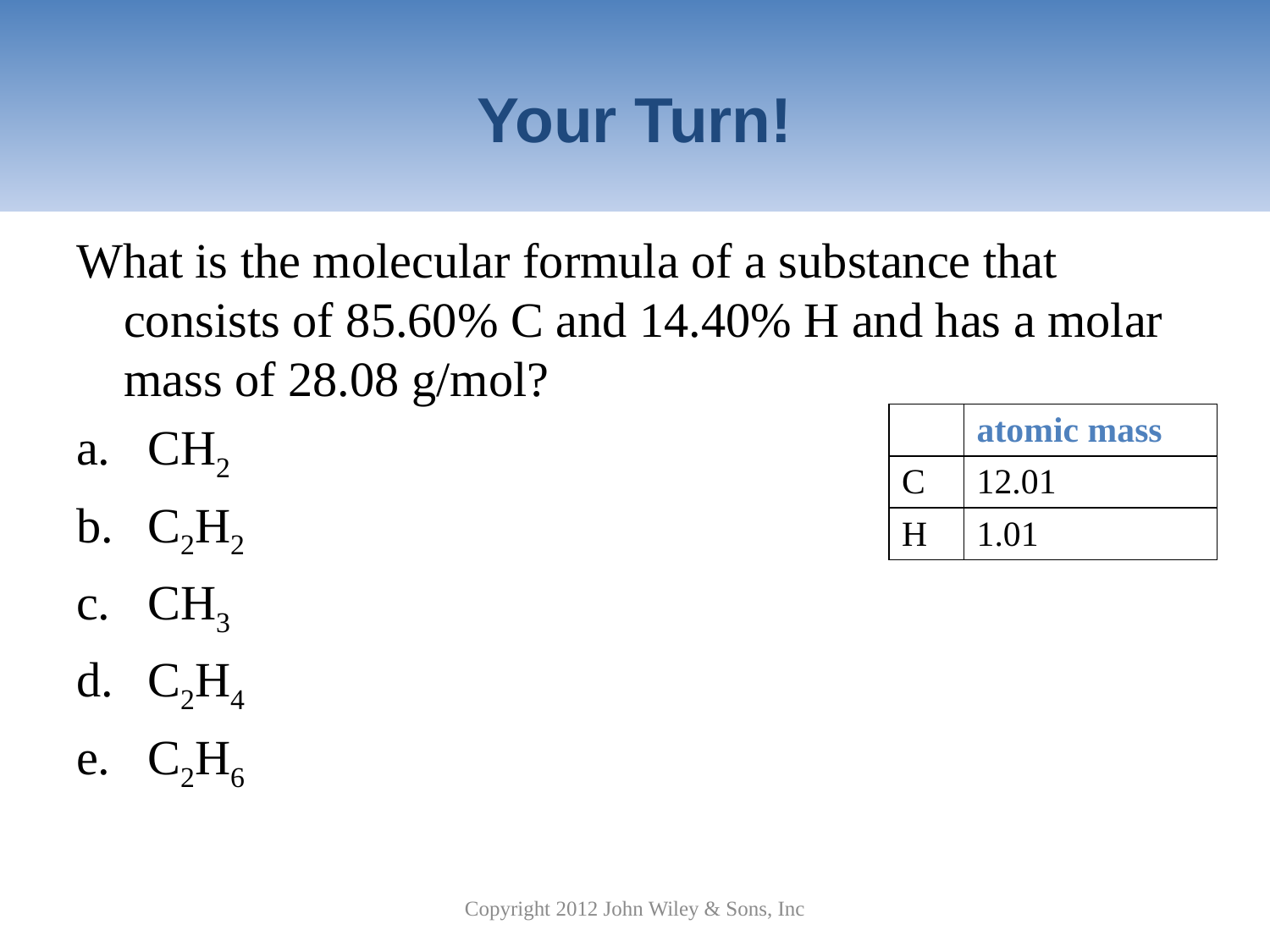

# Your Turn!
What is the molecular formula of a substance that consists of 85.60% C and 14.40% H and has a molar mass of 28.08 g/mol?
CH2
C2H2
CH3
C2H4
C2H6

|  | atomic mass |
| --- | --- |
| C | 12.01 |
| H | 1.01 |
Copyright 2012 John Wiley & Sons, Inc